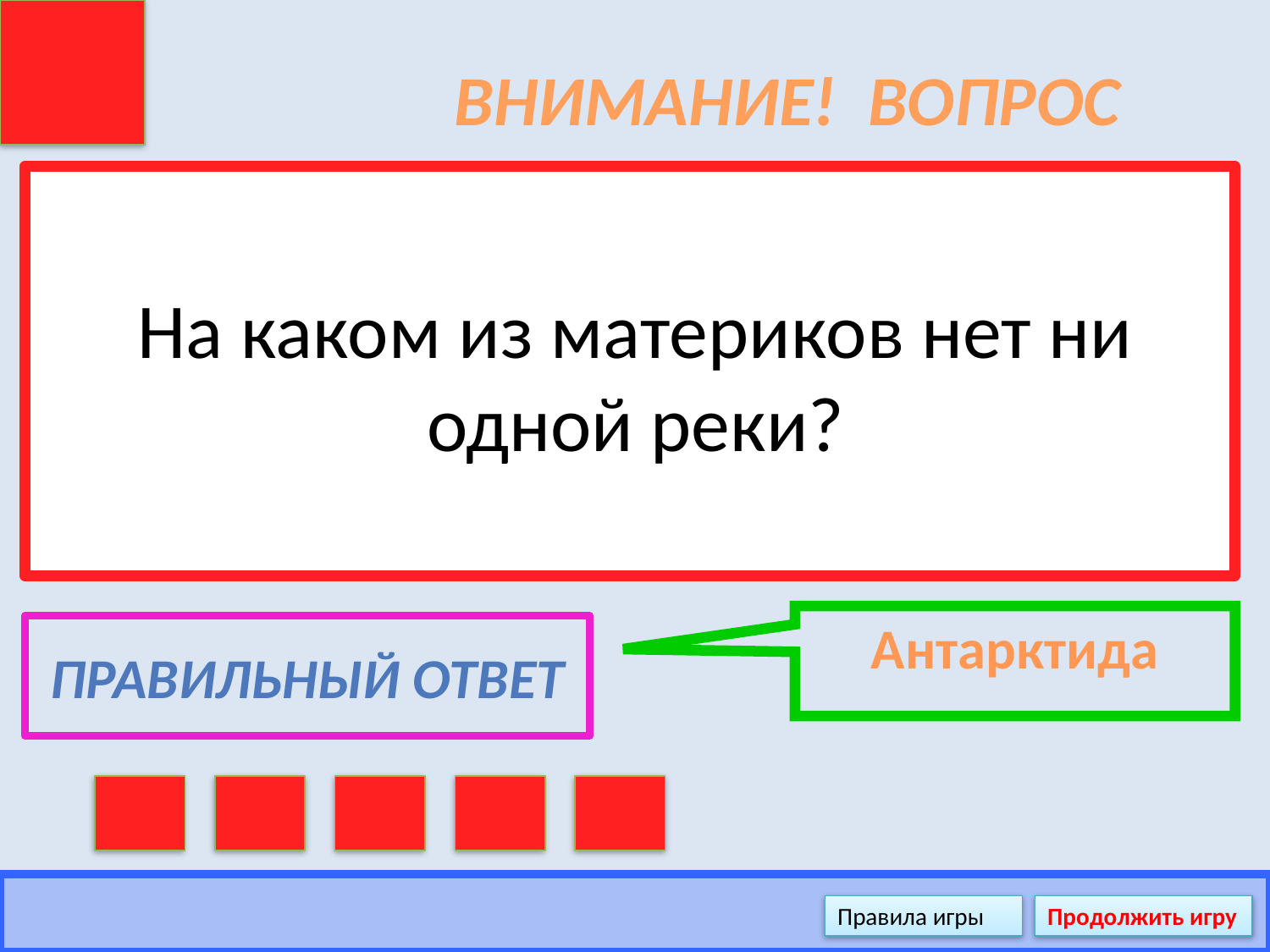

# ВНИМАНИЕ!  ВОПРОС

На каком из материков нет ни одной реки?
Антарктида
Правильный ответ

Правила игры
Продолжить игру